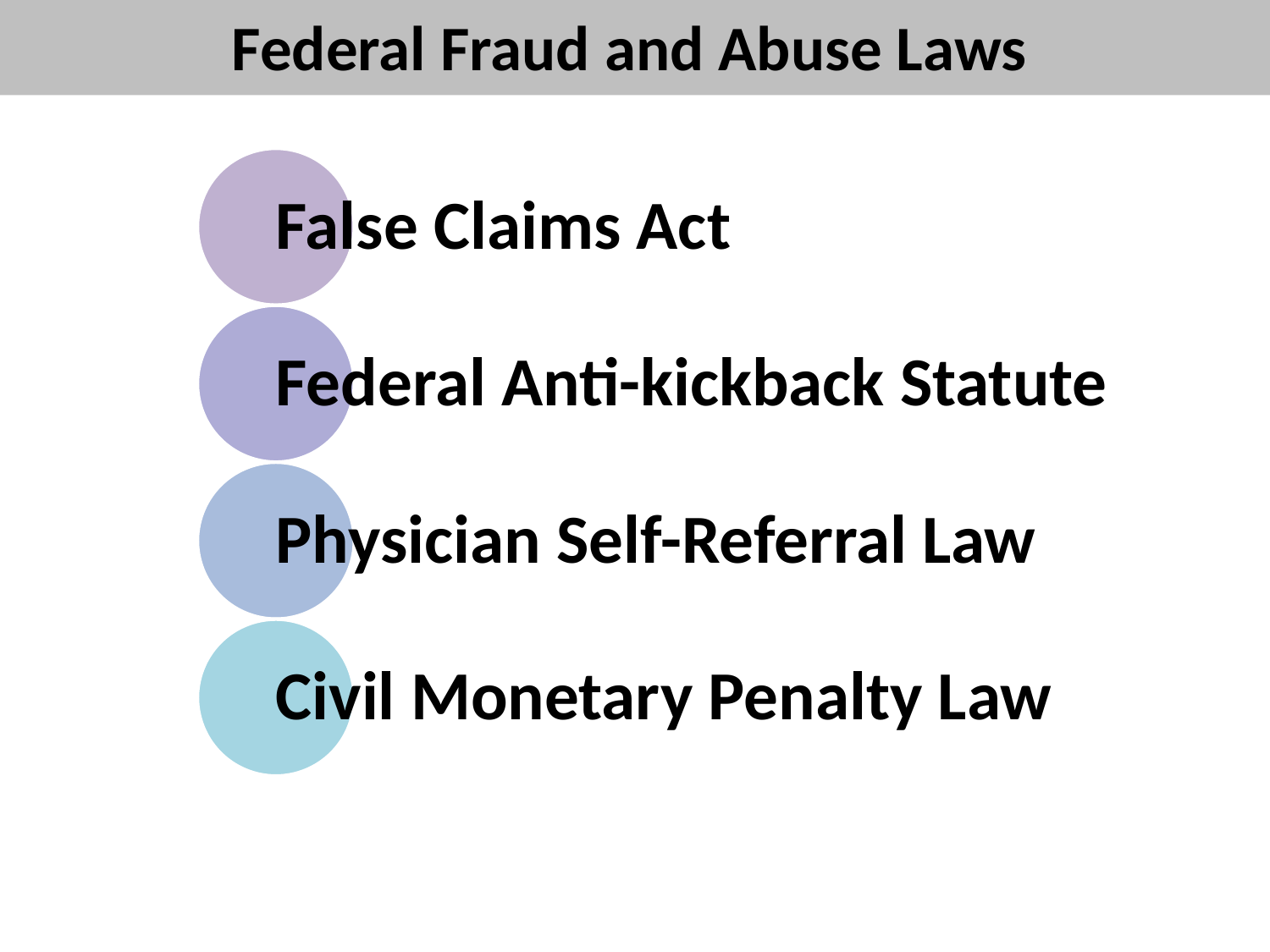

# Federal Fraud and Abuse Laws
False Claims Act
Federal Anti-kickback Statute
Physician Self-Referral Law
Civil Monetary Penalty Law